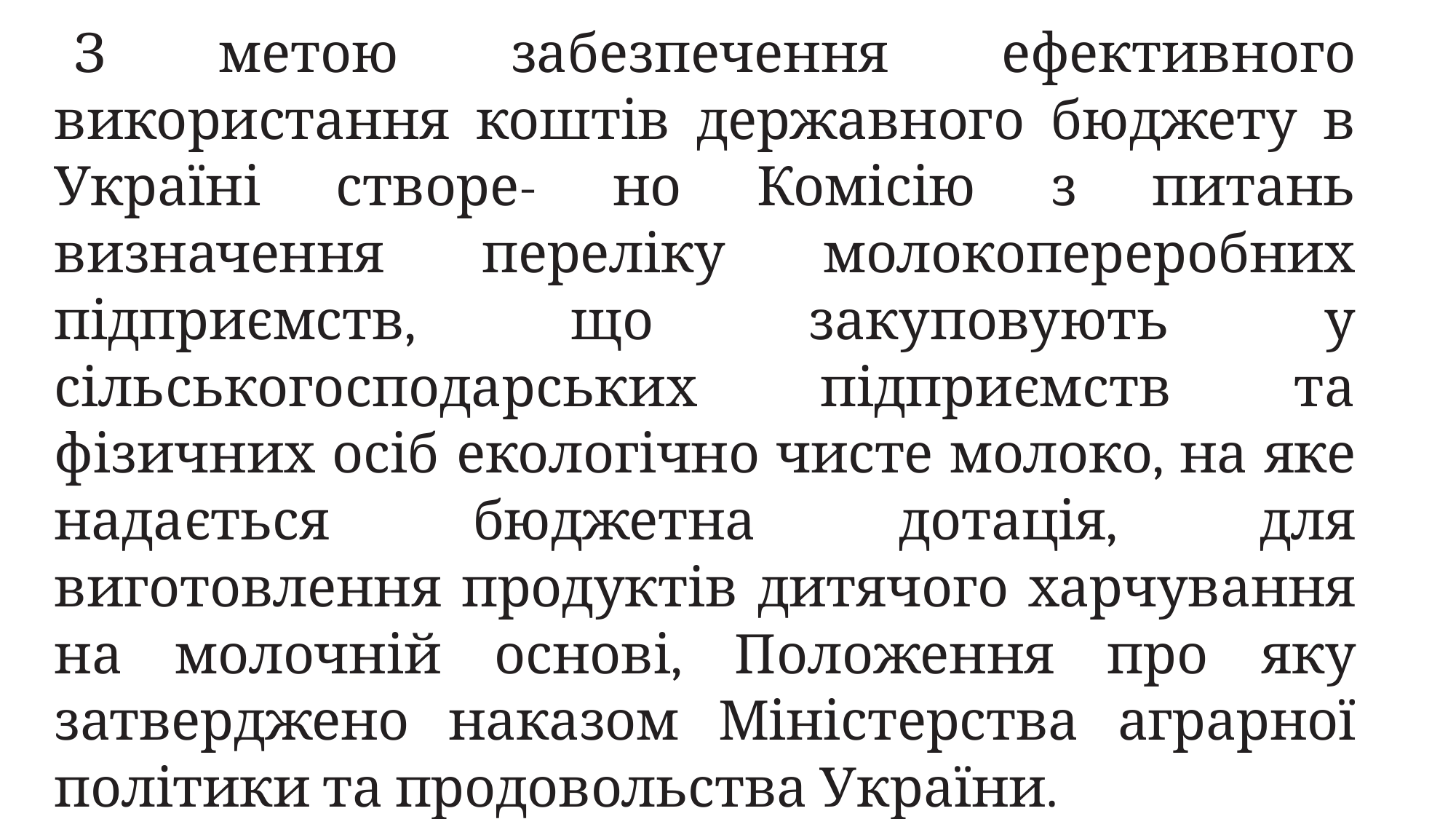

З метою забезпечення ефективного використання коштів державного бюджету в Україні створе- но Комісію з питань визначення переліку молокопереробних підприємств, що закуповують у сільськогосподарських підприємств та фізичних осіб екологічно чисте молоко, на яке надається бюджетна дотація, для виготовлення продуктів дитячого харчування на молочній основі, Положення про яку затверджено наказом Міністерства аграрної політики та продовольства України.